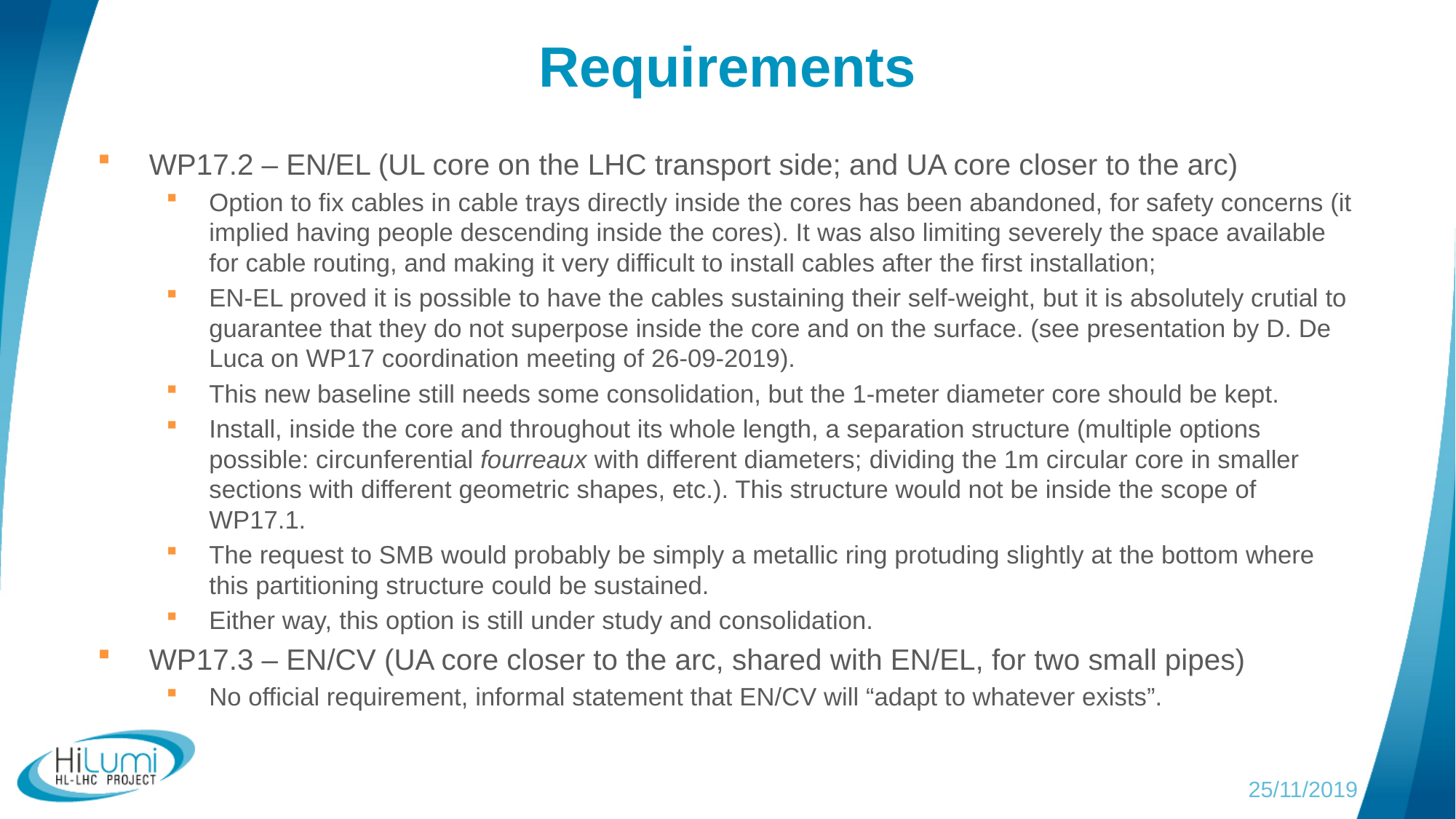

# Requirements
WP17.2 – EN/EL (UL core on the LHC transport side; and UA core closer to the arc)
Option to fix cables in cable trays directly inside the cores has been abandoned, for safety concerns (it implied having people descending inside the cores). It was also limiting severely the space available for cable routing, and making it very difficult to install cables after the first installation;
EN-EL proved it is possible to have the cables sustaining their self-weight, but it is absolutely crutial to guarantee that they do not superpose inside the core and on the surface. (see presentation by D. De Luca on WP17 coordination meeting of 26-09-2019).
This new baseline still needs some consolidation, but the 1-meter diameter core should be kept.
Install, inside the core and throughout its whole length, a separation structure (multiple options possible: circunferential fourreaux with different diameters; dividing the 1m circular core in smaller sections with different geometric shapes, etc.). This structure would not be inside the scope of WP17.1.
The request to SMB would probably be simply a metallic ring protuding slightly at the bottom where this partitioning structure could be sustained.
Either way, this option is still under study and consolidation.
WP17.3 – EN/CV (UA core closer to the arc, shared with EN/EL, for two small pipes)
No official requirement, informal statement that EN/CV will “adapt to whatever exists”.
25/11/2019